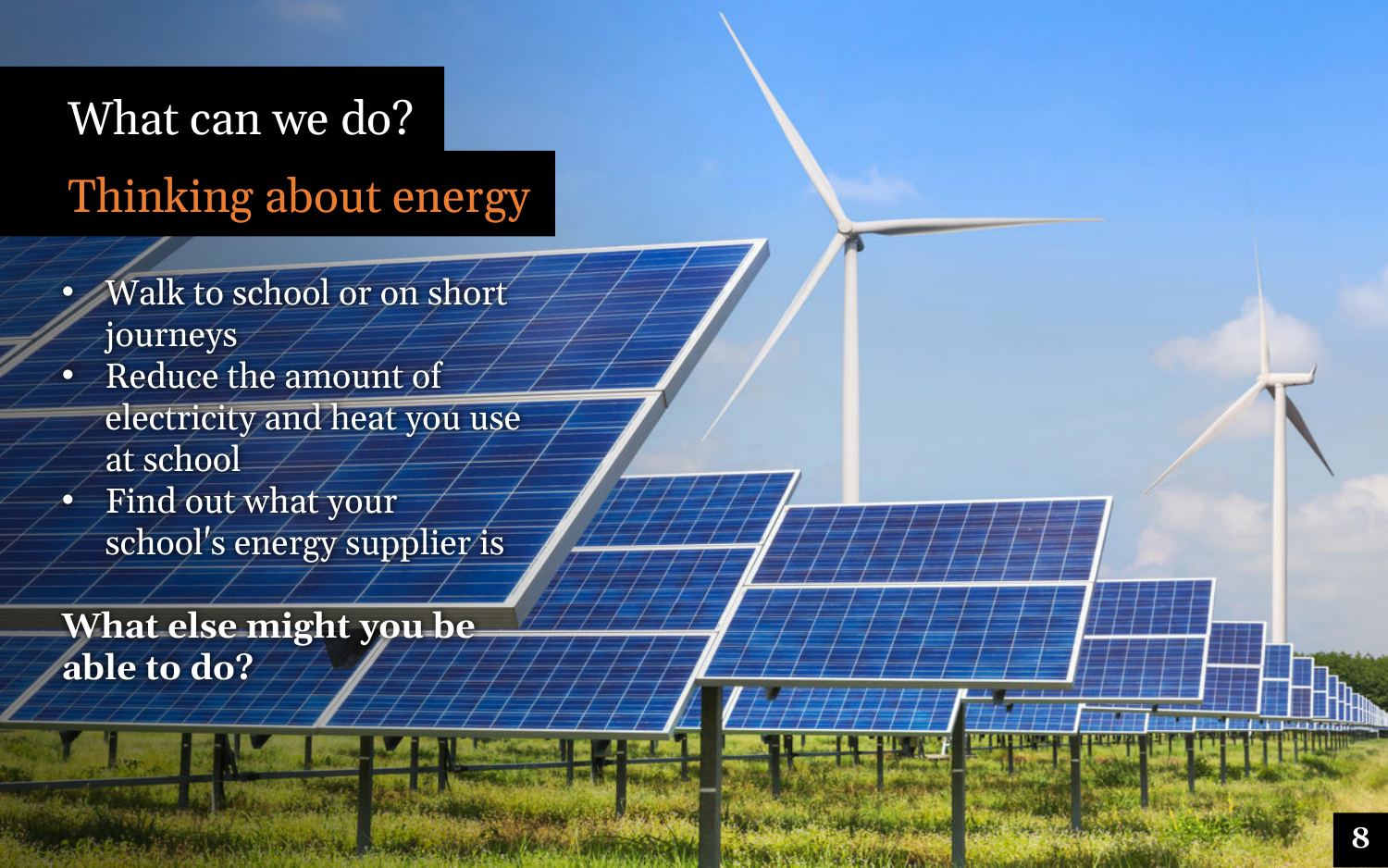

What can we do?
Thinking about energy
Walk to school or on short journeys
Reduce the amount of electricity and heat you use at school
Find out what your school's energy supplier is

What else might you be able to do?
8